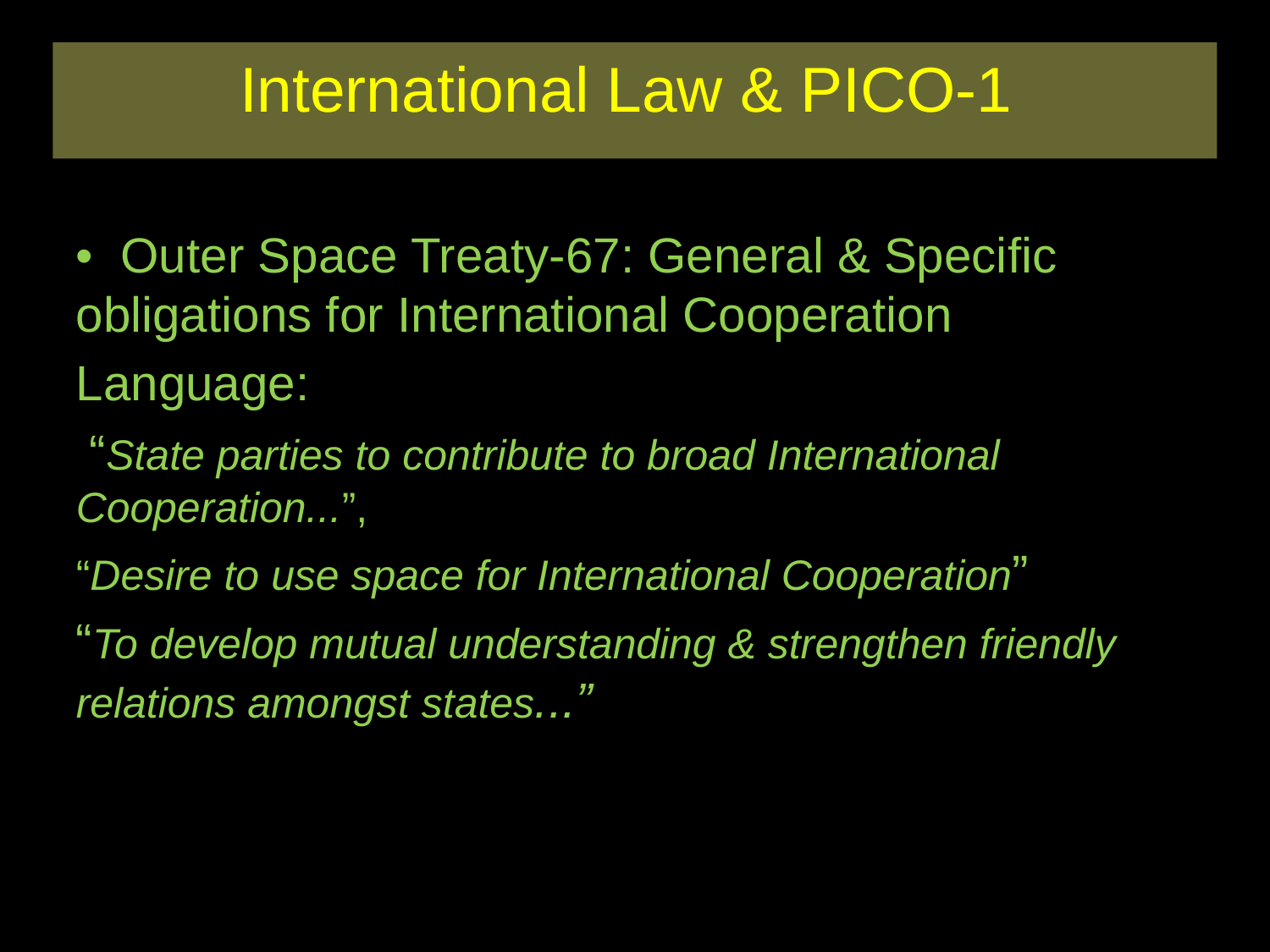

# International Law & PICO-1

•  Outer Space Treaty-67: General & Specific obligations for International Cooperation
Language:
 “State parties to contribute to broad International Cooperation...”,
“Desire to use space for International Cooperation”
“To develop mutual understanding & strengthen friendly relations amongst states...”